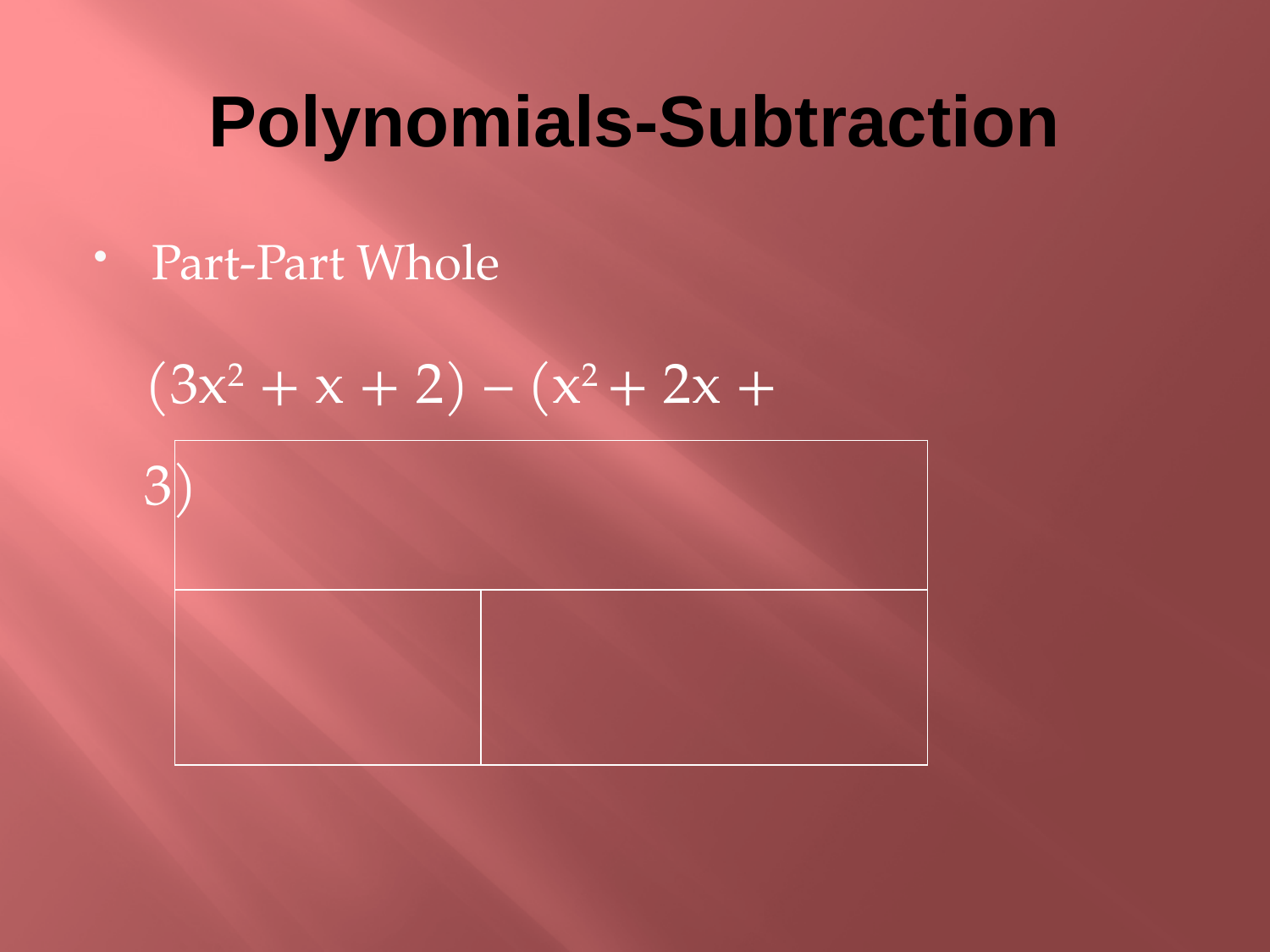

# Polynomials-Subtraction
Part-Part Whole
(3x2 + x + 2) – (x2 + 2x + 3)
|  |  |
| --- | --- |
|  |  |